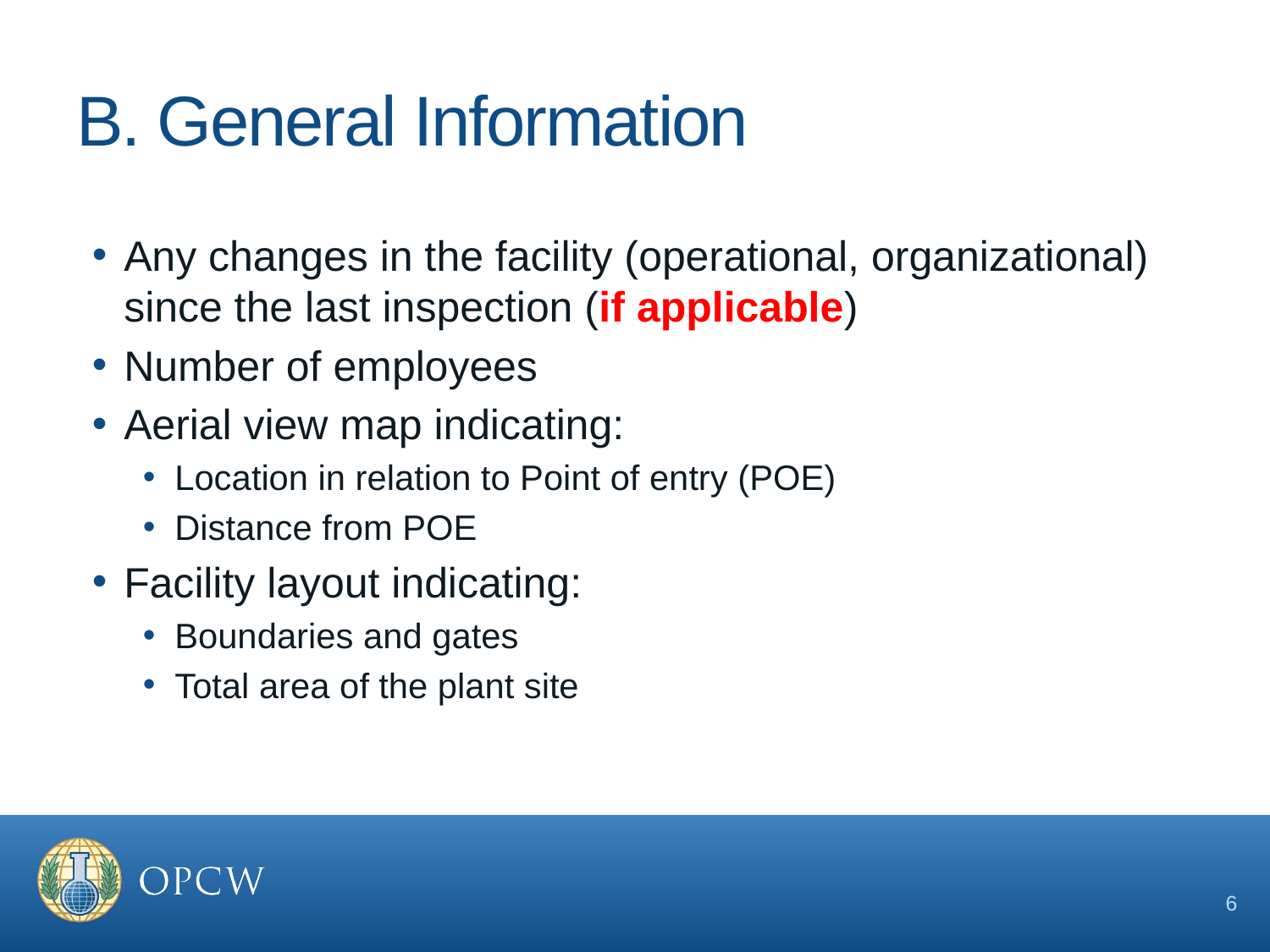

# B. General Information
Any changes in the facility (operational, organizational) since the last inspection (if applicable)
Number of employees
Aerial view map indicating:
Location in relation to Point of entry (POE)
Distance from POE
Facility layout indicating:
Boundaries and gates
Total area of the plant site